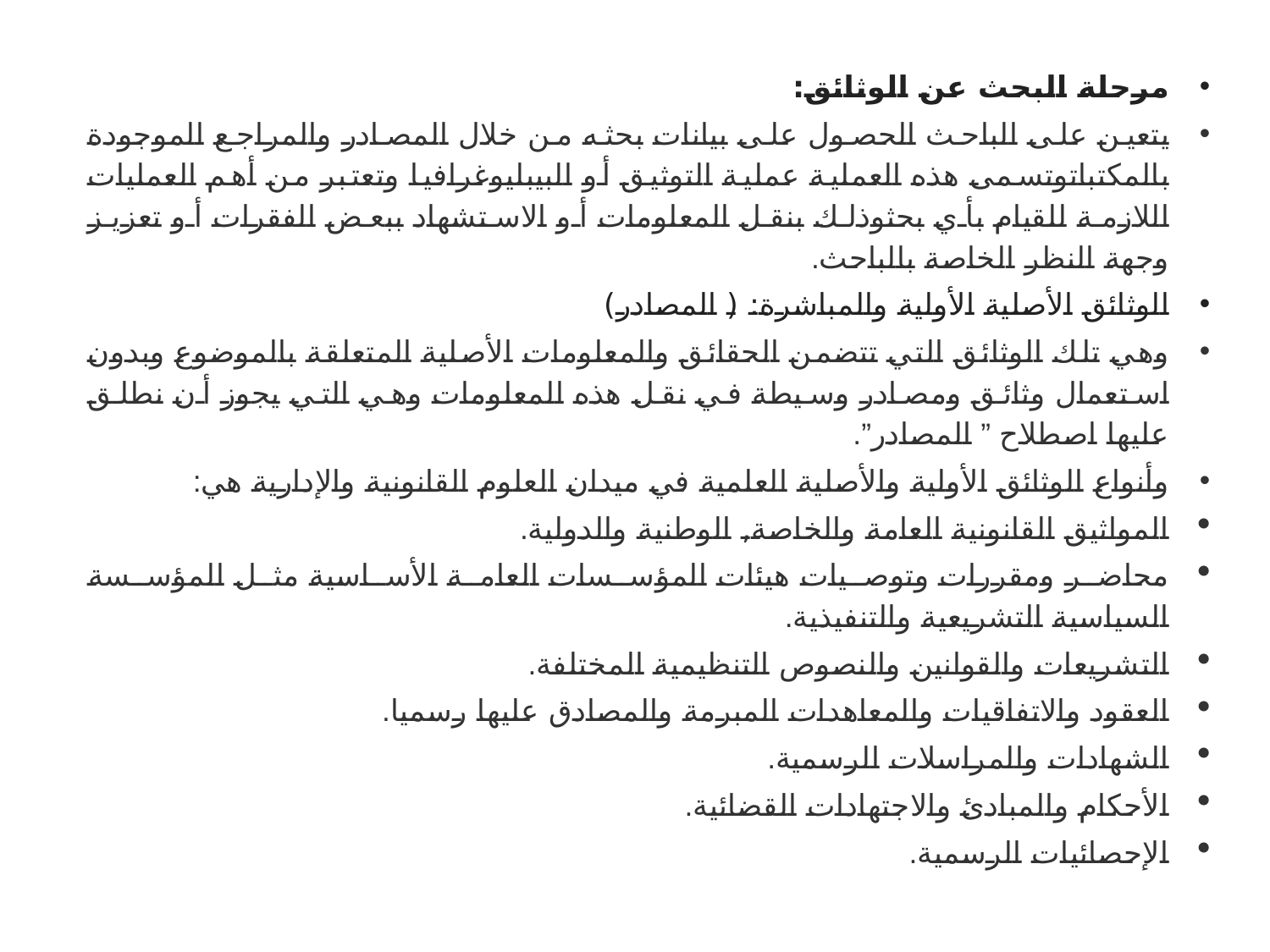

مرحلة البحث عن الوثائق:
يتعين على الباحث الحصول على بيانات بحثه من خلال المصادر والمراجع الموجودة بالمكتباتوتسمى هذه العملية عملية التوثيق أو البيبليوغرافيا وتعتبر من أهم العمليات اللازمة للقيام بأي بحثوذلك بنقل المعلومات أو الاستشهاد ببعض الفقرات أو تعزيز وجهة النظر الخاصة بالباحث.
الوثائق الأصلية الأولية والمباشرة: ( المصادر)
وهي تلك الوثائق التي تتضمن الحقائق والمعلومات الأصلية المتعلقة بالموضوع وبدون استعمال وثائق ومصادر وسيطة في نقل هذه المعلومات وهي التي يجوز أن نطلق عليها اصطلاح ” المصادر”.
وأنواع الوثائق الأولية والأصلية العلمية في ميدان العلوم القانونية والإدارية هي:
المواثيق القانونية العامة والخاصة, الوطنية والدولية.
محاضر ومقررات وتوصيات هيئات المؤسسات العامة الأساسية مثل المؤسسة السياسية التشريعية والتنفيذية.
التشريعات والقوانين والنصوص التنظيمية المختلفة.
العقود والاتفاقيات والمعاهدات المبرمة والمصادق عليها رسميا.
الشهادات والمراسلات الرسمية.
الأحكام والمبادئ والاجتهادات القضائية.
الإحصائيات الرسمية.